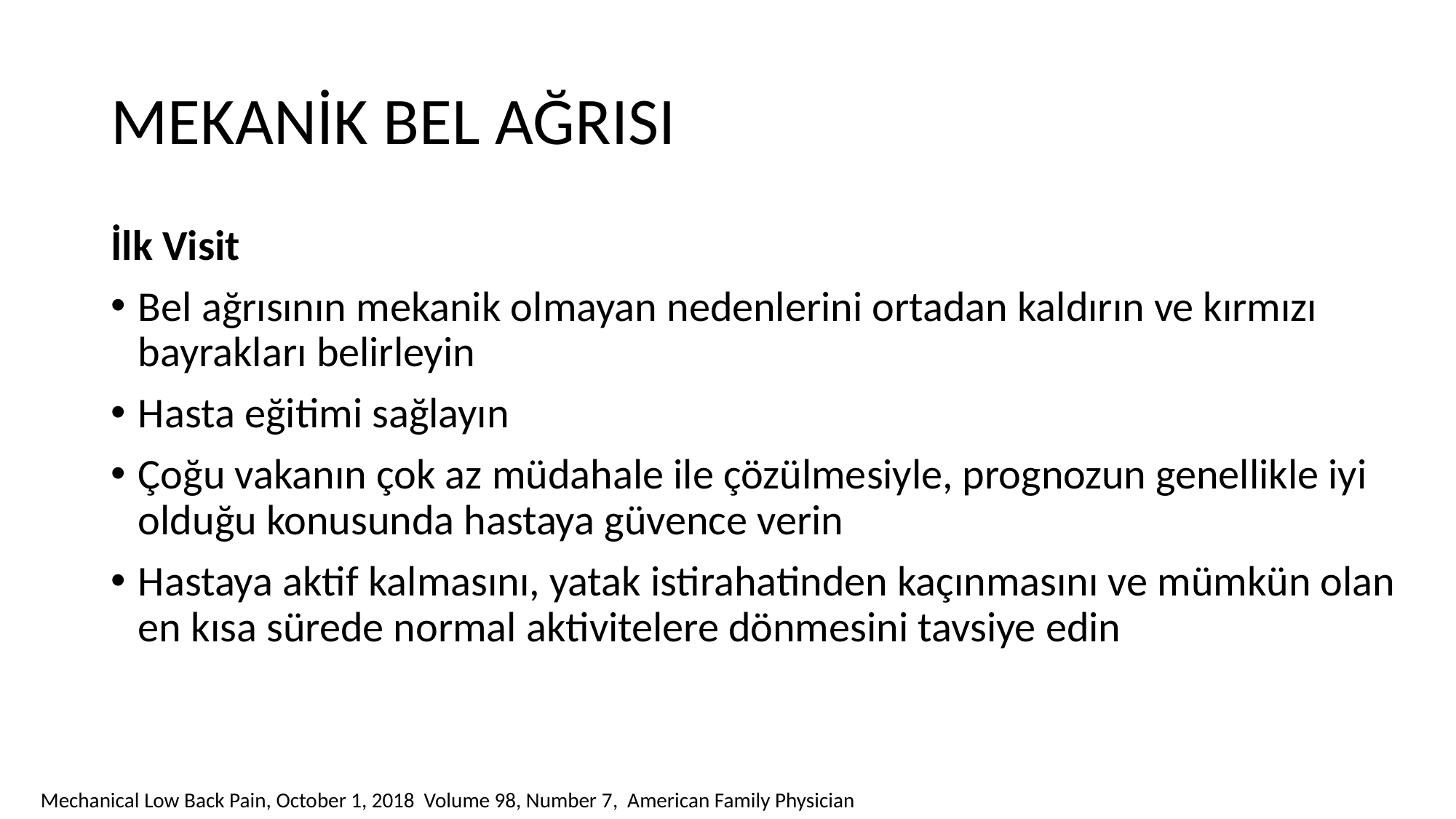

# MEKANİK BEL AĞRISI
İlk Visit
Bel ağrısının mekanik olmayan nedenlerini ortadan kaldırın ve kırmızı bayrakları belirleyin
Hasta eğitimi sağlayın
Çoğu vakanın çok az müdahale ile çözülmesiyle, prognozun genellikle iyi olduğu konusunda hastaya güvence verin
Hastaya aktif kalmasını, yatak istirahatinden kaçınmasını ve mümkün olan en kısa sürede normal aktivitelere dönmesini tavsiye edin
Mechanical Low Back Pain, October 1, 2018  Volume 98, Number 7,  American Family Physician